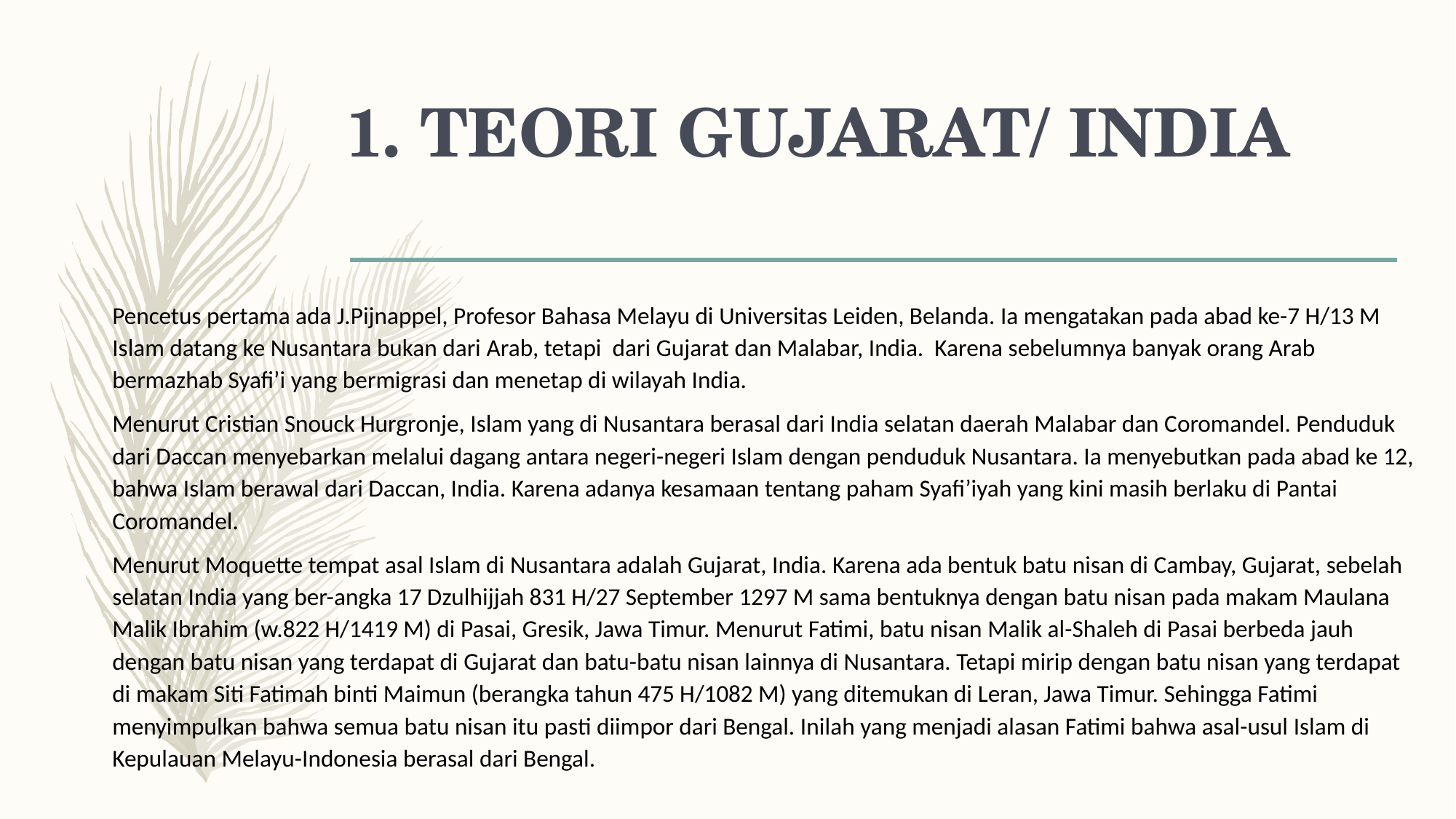

# 1. TEORI GUJARAT/ INDIA
Pencetus pertama ada J.Pijnappel, Profesor Bahasa Melayu di Universitas Leiden, Belanda. Ia mengatakan pada abad ke-7 H/13 M Islam datang ke Nusantara bukan dari Arab, tetapi  dari Gujarat dan Malabar, India.  Karena sebelumnya banyak orang Arab bermazhab Syafi’i yang bermigrasi dan menetap di wilayah India.
Menurut Cristian Snouck Hurgronje, Islam yang di Nusantara berasal dari India selatan daerah Malabar dan Coromandel. Penduduk dari Daccan menyebarkan melalui dagang antara negeri-negeri Islam dengan penduduk Nusantara. Ia menyebutkan pada abad ke 12, bahwa Islam berawal dari Daccan, India. Karena adanya kesamaan tentang paham Syafi’iyah yang kini masih berlaku di Pantai Coromandel.
Menurut Moquette tempat asal Islam di Nusantara adalah Gujarat, India. Karena ada bentuk batu nisan di Cambay, Gujarat, sebelah selatan India yang ber-angka 17 Dzulhijjah 831 H/27 September 1297 M sama bentuknya dengan batu nisan pada makam Maulana Malik Ibrahim (w.822 H/1419 M) di Pasai, Gresik, Jawa Timur. Menurut Fatimi, batu nisan Malik al-Shaleh di Pasai berbeda jauh dengan batu nisan yang terdapat di Gujarat dan batu-batu nisan lainnya di Nusantara. Tetapi mirip dengan batu nisan yang terdapat di makam Siti Fatimah binti Maimun (berangka tahun 475 H/1082 M) yang ditemukan di Leran, Jawa Timur. Sehingga Fatimi menyimpulkan bahwa semua batu nisan itu pasti diimpor dari Bengal. Inilah yang menjadi alasan Fatimi bahwa asal-usul Islam di Kepulauan Melayu-Indonesia berasal dari Bengal.